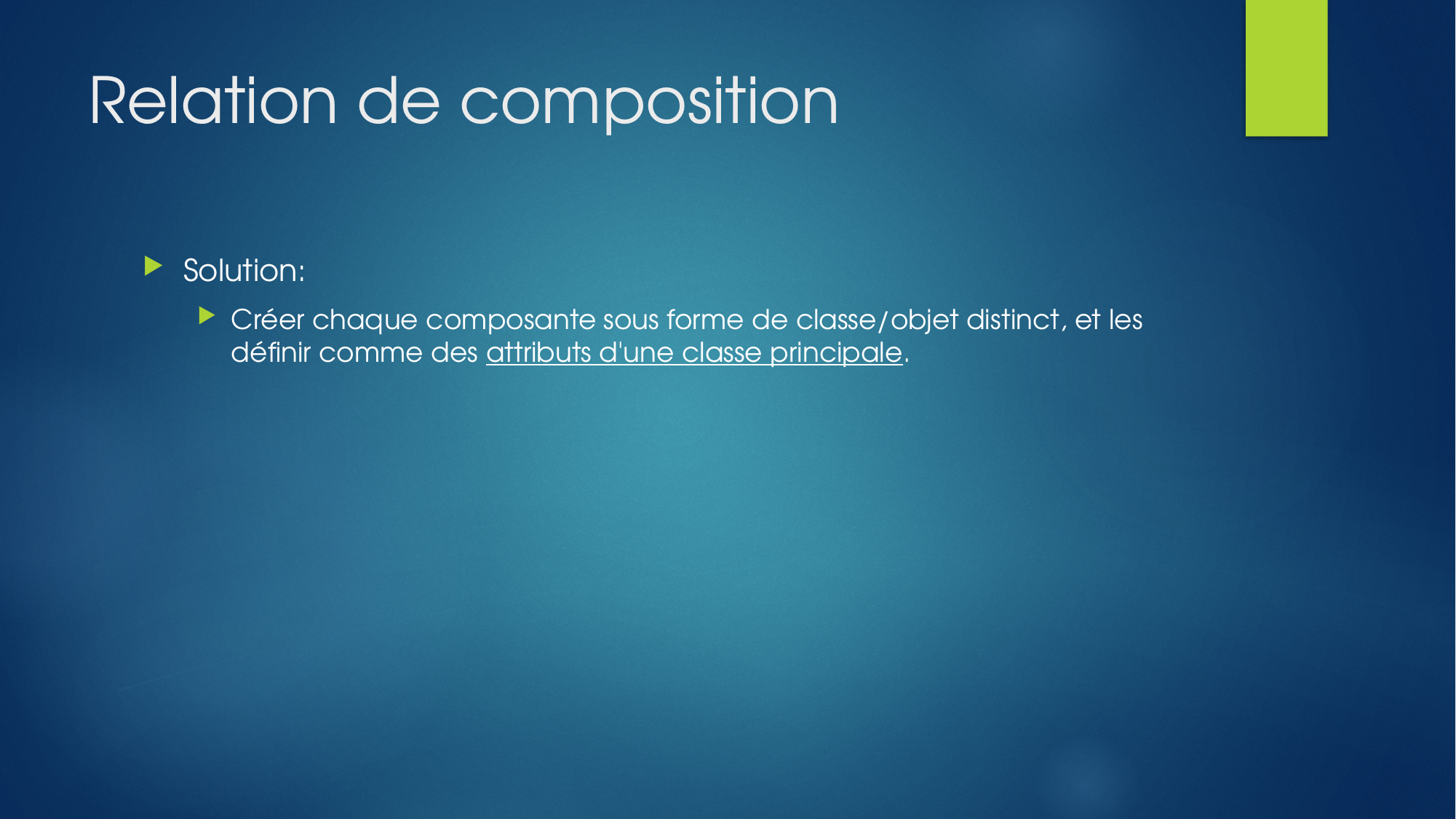

# Relation de composition
Solution:
Créer chaque composante sous forme de classe/objet distinct, et les définir comme des attributs d'une classe principale.